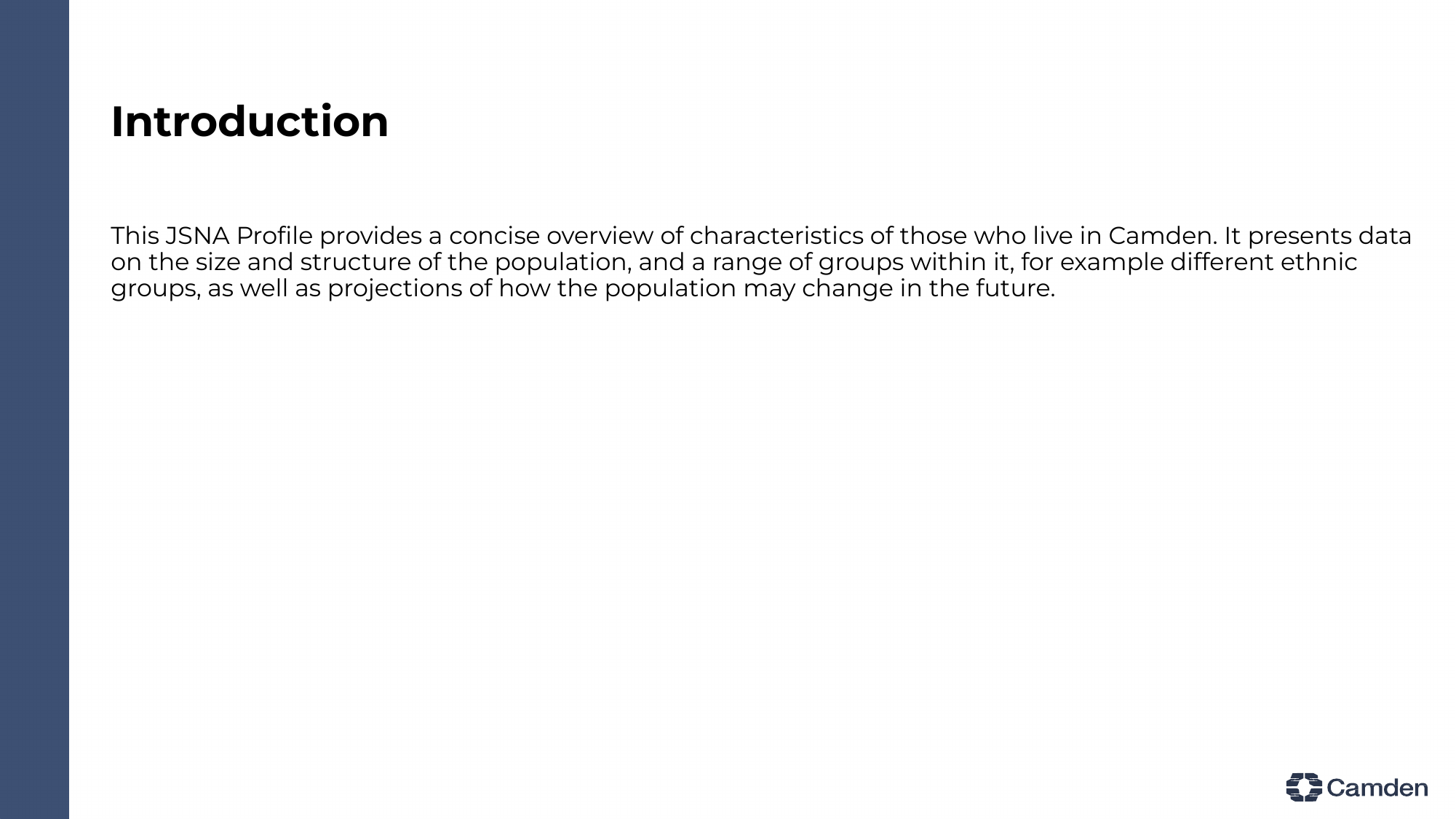

# Introduction
This JSNA Profile provides a concise overview of characteristics of those who live in Camden. It presents data on the size and structure of the population, and a range of groups within it, for example different ethnic groups, as well as projections of how the population may change in the future.